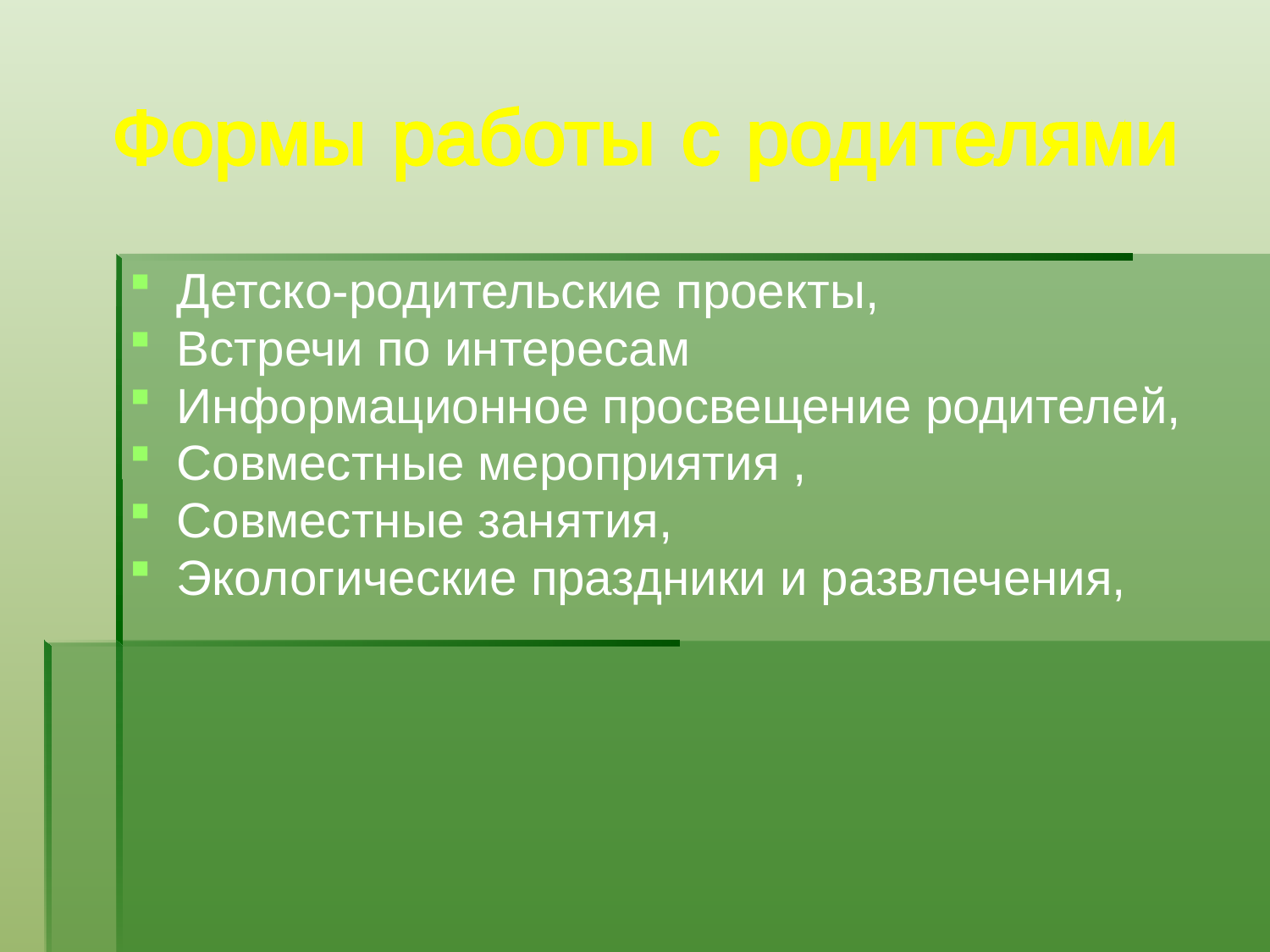

# Формы работы с родителями
Детско-родительские проекты,
Встречи по интересам
Информационное просвещение родителей,
Совместные мероприятия ,
Совместные занятия,
Экологические праздники и развлечения,